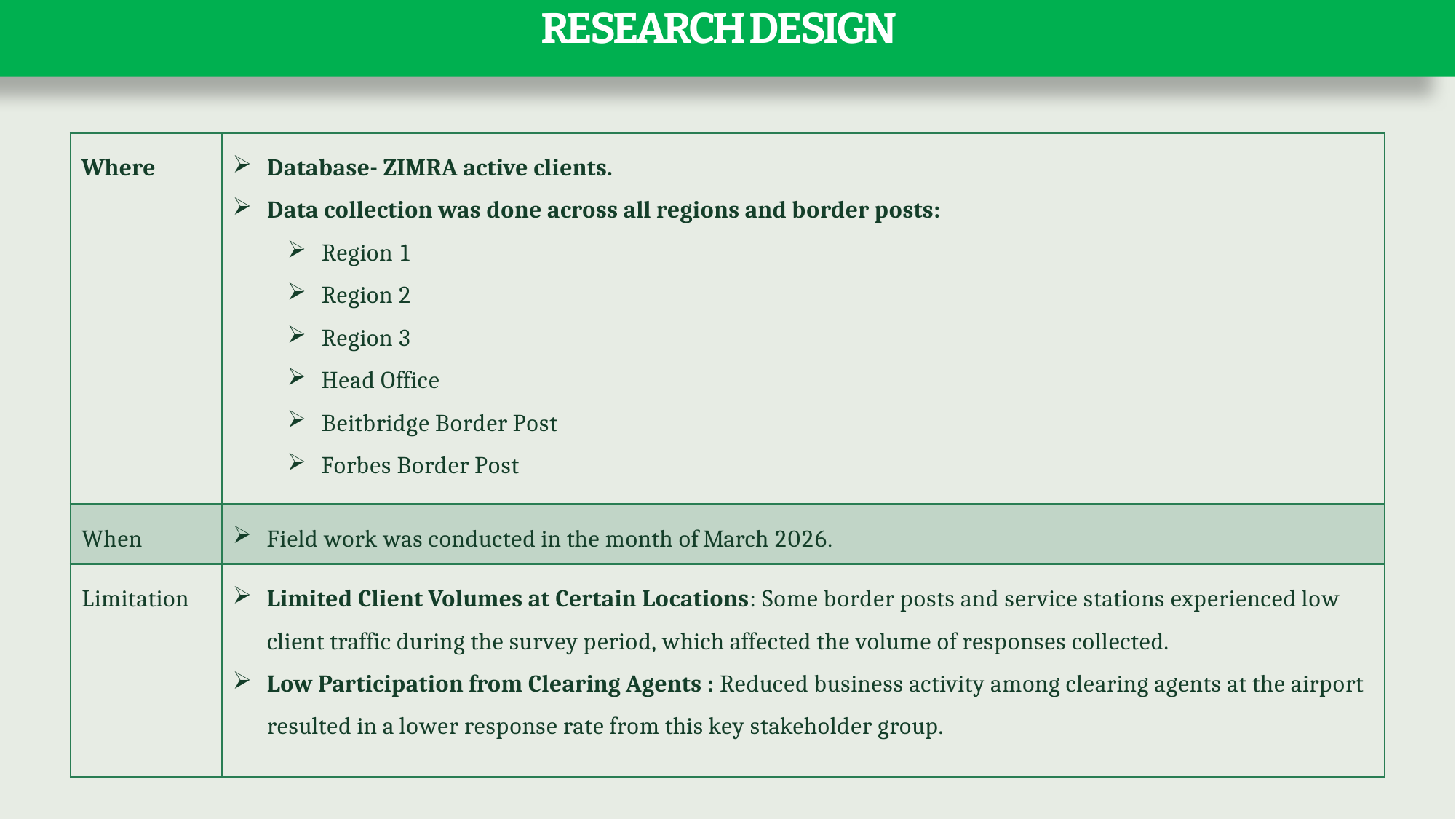

# RESEARCH DESIGN
| Where | Database- ZIMRA active clients. Data collection was done across all regions and border posts: Region 1 Region 2 Region 3 Head Office Beitbridge Border Post Forbes Border Post |
| --- | --- |
| When | Field work was conducted in the month of March 2026. |
| Limitation | Limited Client Volumes at Certain Locations: Some border posts and service stations experienced low client traffic during the survey period, which affected the volume of responses collected. Low Participation from Clearing Agents : Reduced business activity among clearing agents at the airport resulted in a lower response rate from this key stakeholder group. |